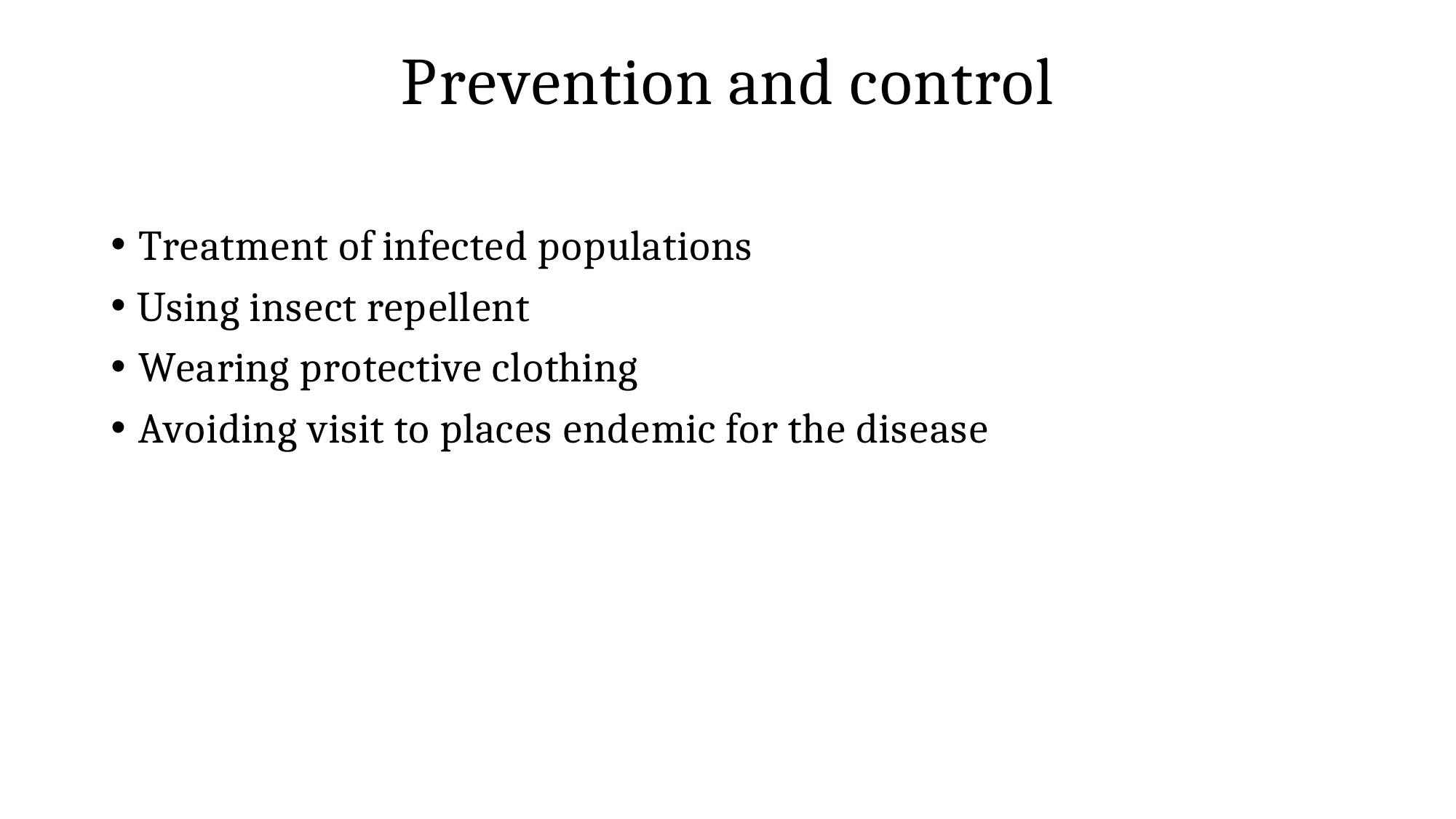

# Prevention and control
Treatment of infected populations
Using insect repellent
Wearing protective clothing
Avoiding visit to places endemic for the disease